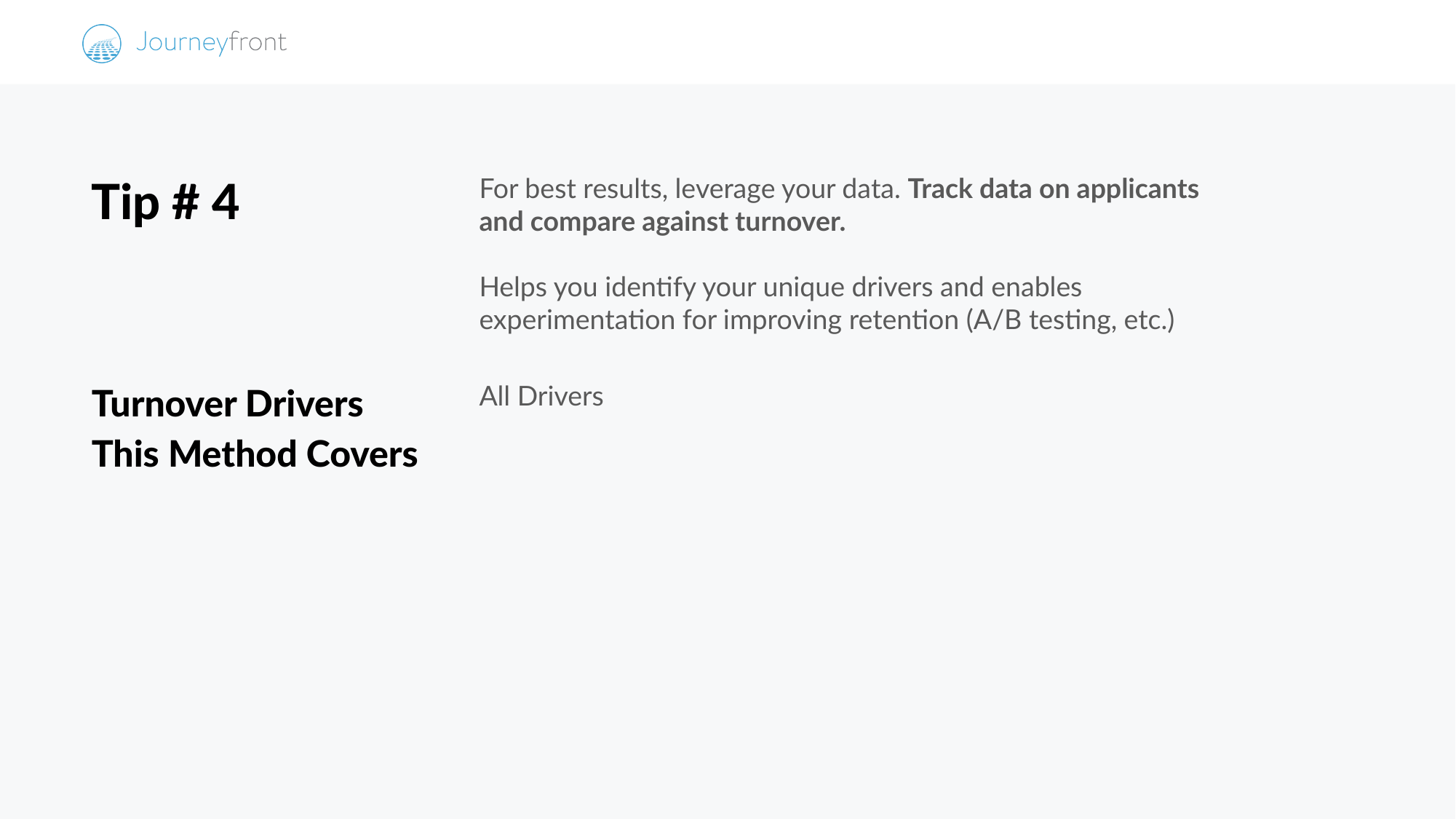

Tip # 4
For best results, leverage your data. Track data on applicants and compare against turnover.

Helps you identify your unique drivers and enables experimentation for improving retention (A/B testing, etc.)
Turnover Drivers This Method Covers
All Drivers